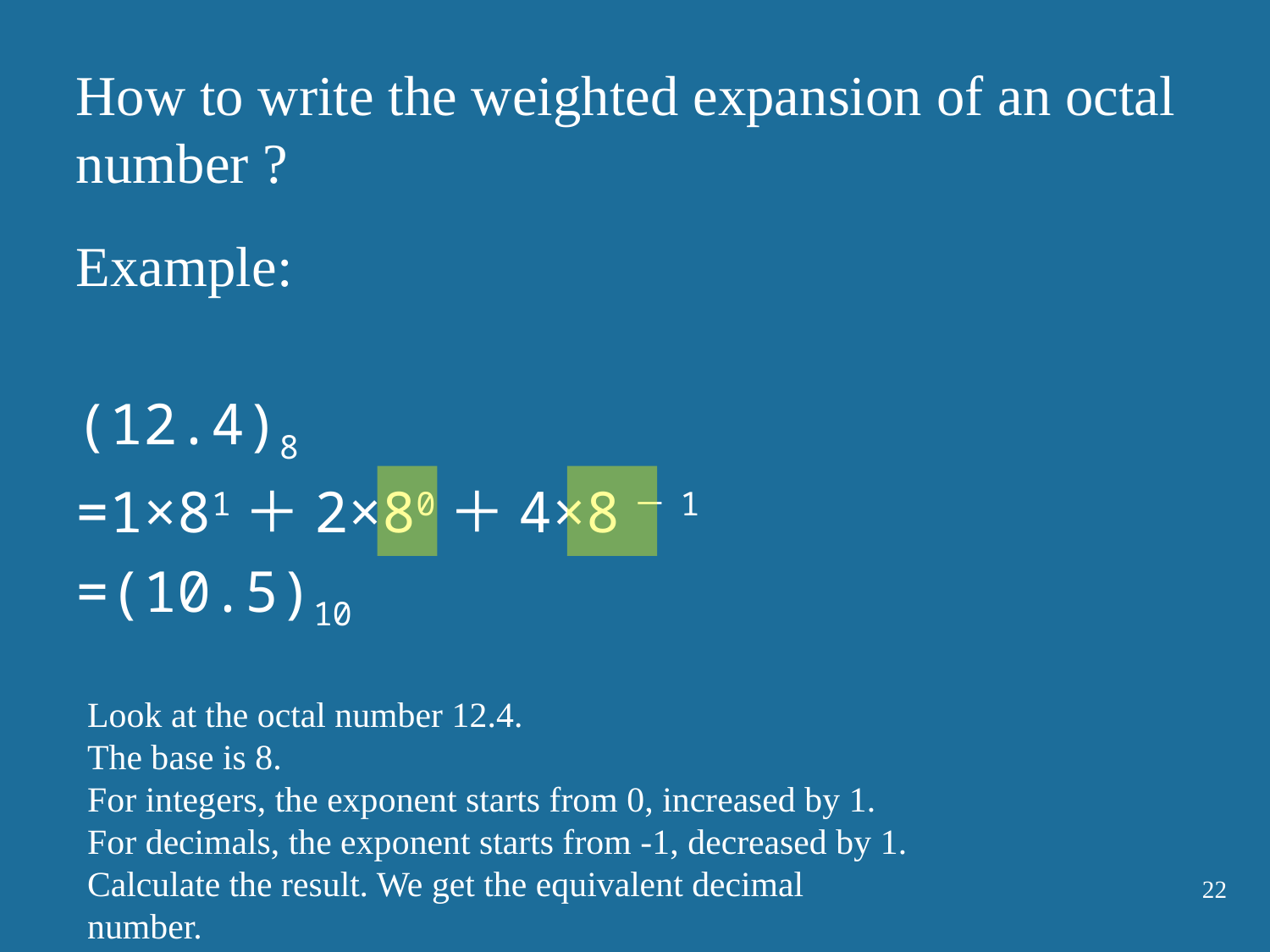

How to write the weighted expansion of an octal number ?

Example:

(12.4)8
=1×81＋2×80＋4×8－1
=(10.5)10

Look at the octal number 12.4.
The base is 8.
For integers, the exponent starts from 0, increased by 1.
For decimals, the exponent starts from -1, decreased by 1.
Calculate the result. We get the equivalent decimal number.
22